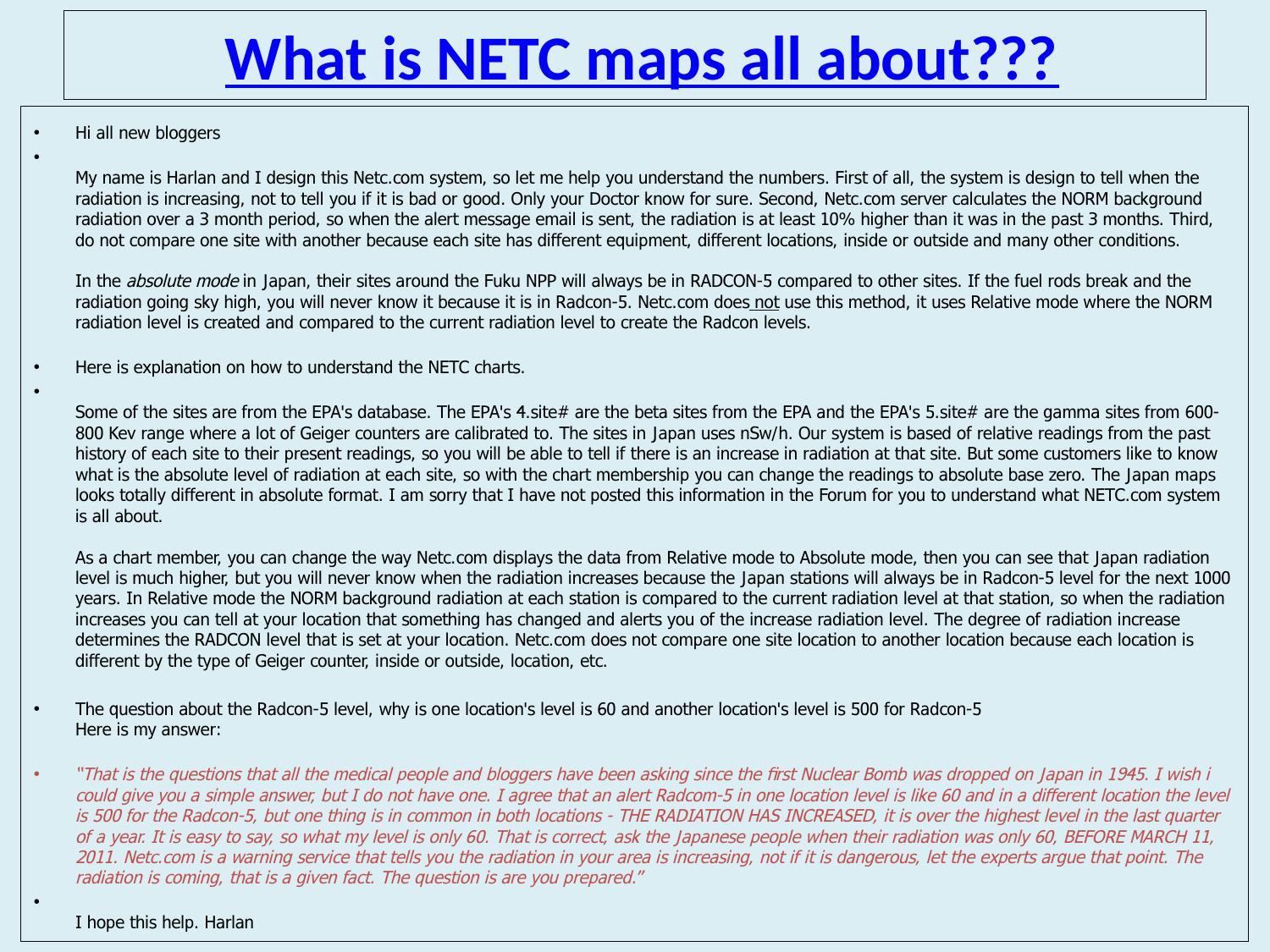

# What is NETC maps all about???

Hi all new bloggers
My name is Harlan and I design this Netc.com system, so let me help you understand the numbers. First of all, the system is design to tell when the radiation is increasing, not to tell you if it is bad or good. Only your Doctor know for sure. Second, Netc.com server calculates the NORM background radiation over a 3 month period, so when the alert message email is sent, the radiation is at least 10% higher than it was in the past 3 months. Third, do not compare one site with another because each site has different equipment, different locations, inside or outside and many other conditions. 
In the absolute mode in Japan, their sites around the Fuku NPP will always be in RADCON-5 compared to other sites. If the fuel rods break and the radiation going sky high, you will never know it because it is in Radcon-5. Netc.com does not use this method, it uses Relative mode where the NORM radiation level is created and compared to the current radiation level to create the Radcon levels.
Here is explanation on how to understand the NETC charts.
Some of the sites are from the EPA's database. The EPA's 4.site# are the beta sites from the EPA and the EPA's 5.site# are the gamma sites from 600-800 Kev range where a lot of Geiger counters are calibrated to. The sites in Japan uses nSw/h. Our system is based of relative readings from the past history of each site to their present readings, so you will be able to tell if there is an increase in radiation at that site. But some customers like to know what is the absolute level of radiation at each site, so with the chart membership you can change the readings to absolute base zero. The Japan maps looks totally different in absolute format. I am sorry that I have not posted this information in the Forum for you to understand what NETC.com system is all about.
As a chart member, you can change the way Netc.com displays the data from Relative mode to Absolute mode, then you can see that Japan radiation level is much higher, but you will never know when the radiation increases because the Japan stations will always be in Radcon-5 level for the next 1000 years. In Relative mode the NORM background radiation at each station is compared to the current radiation level at that station, so when the radiation increases you can tell at your location that something has changed and alerts you of the increase radiation level. The degree of radiation increase determines the RADCON level that is set at your location. Netc.com does not compare one site location to another location because each location is different by the type of Geiger counter, inside or outside, location, etc.

The question about the Radcon-5 level, why is one location's level is 60 and another location's level is 500 for Radcon-5
Here is my answer:
“That is the questions that all the medical people and bloggers have been asking since the first Nuclear Bomb was dropped on Japan in 1945. I wish i could give you a simple answer, but I do not have one. I agree that an alert Radcom-5 in one location level is like 60 and in a different location the level is 500 for the Radcon-5, but one thing is in common in both locations - THE RADIATION HAS INCREASED, it is over the highest level in the last quarter of a year. It is easy to say, so what my level is only 60. That is correct, ask the Japanese people when their radiation was only 60, BEFORE MARCH 11, 2011. Netc.com is a warning service that tells you the radiation in your area is increasing, not if it is dangerous, let the experts argue that point. The radiation is coming, that is a given fact. The question is are you prepared.”
I hope this help. Harlan